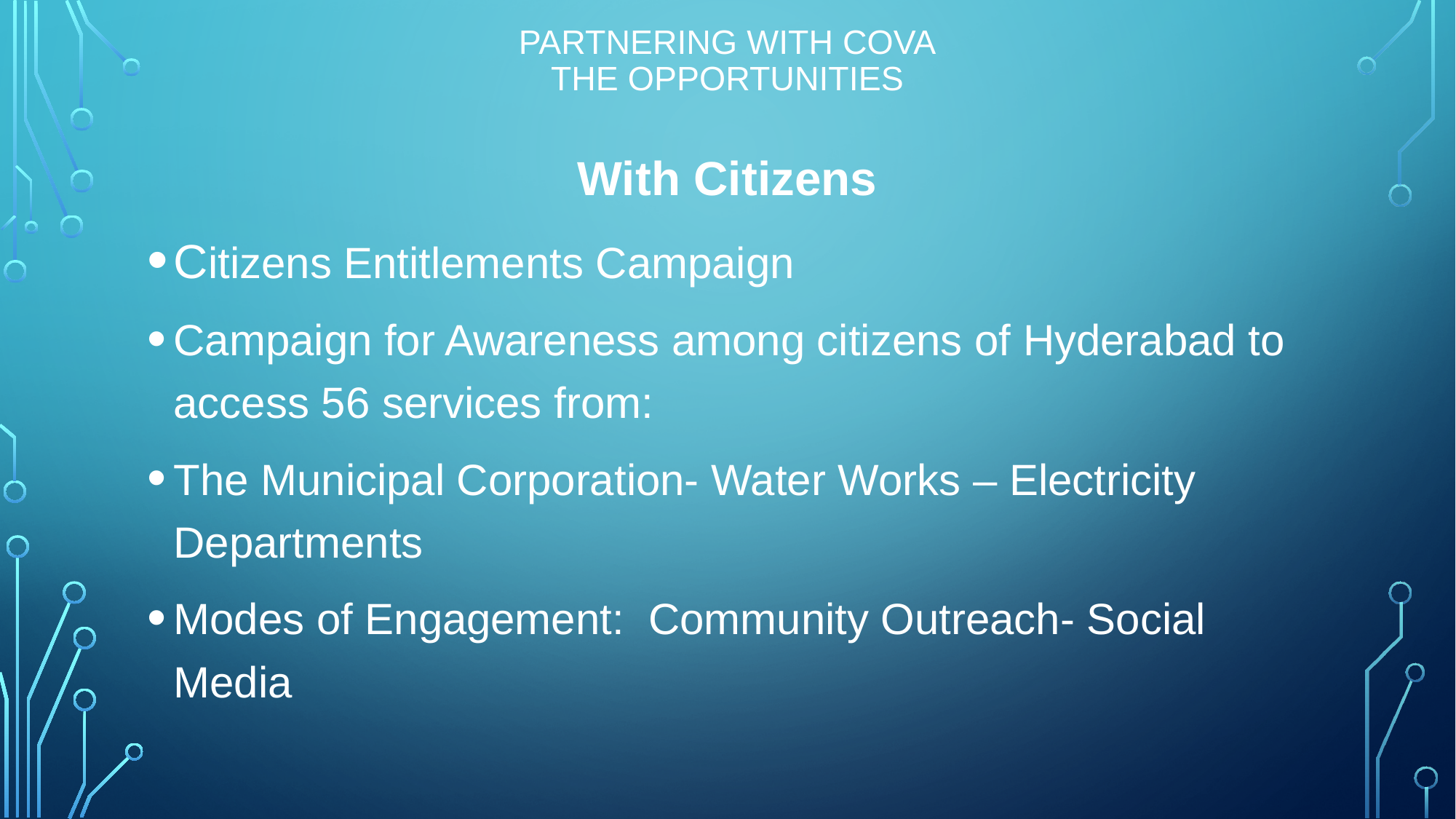

# Partnering With COVA The Opportunities
With Citizens
Citizens Entitlements Campaign
Campaign for Awareness among citizens of Hyderabad to access 56 services from:
The Municipal Corporation- Water Works – Electricity Departments
Modes of Engagement:  Community Outreach- Social Media